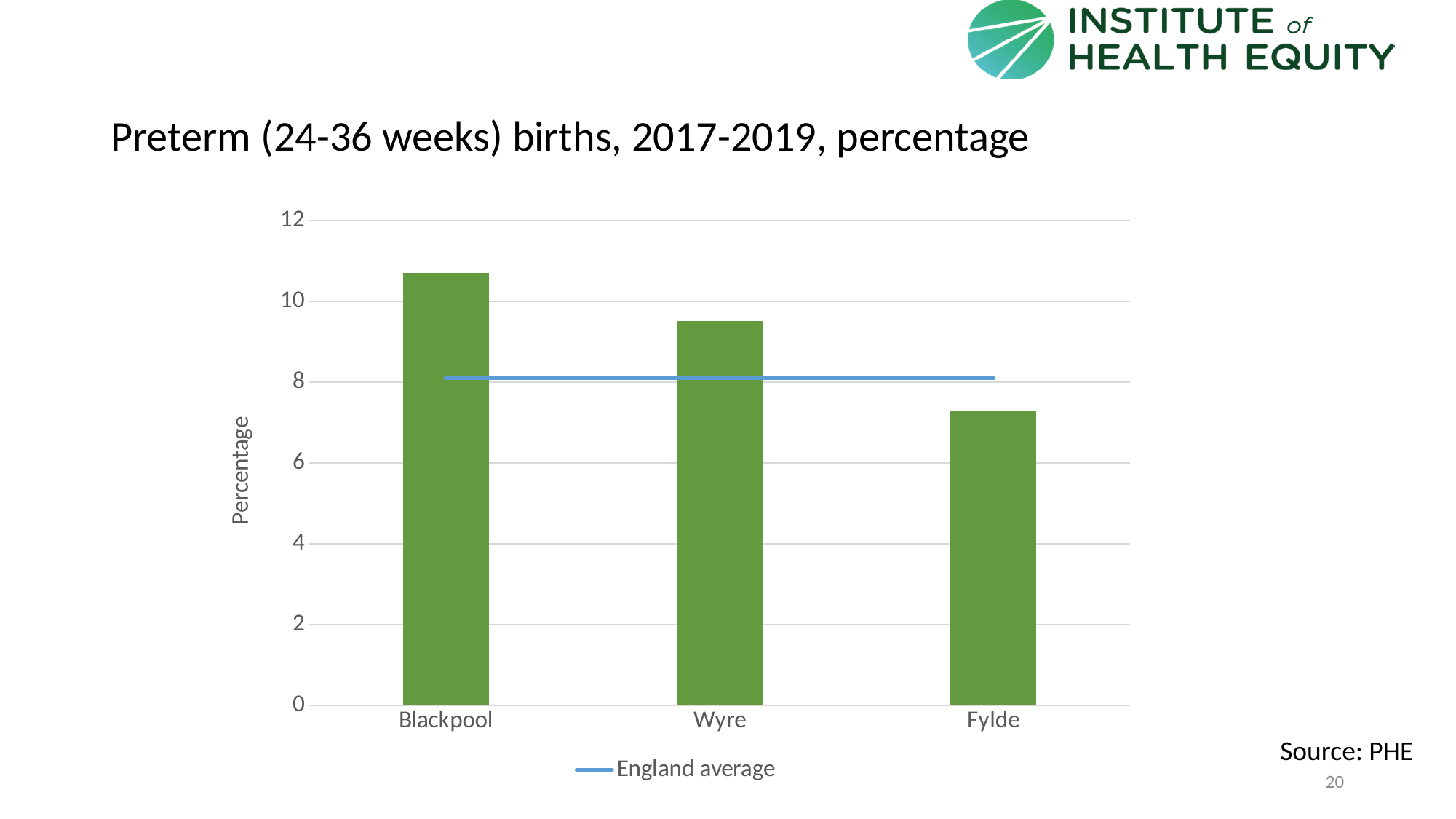

# Preterm (24-36 weeks) births, 2017-2019, percentage

### Chart

| Category | area | England average |
|---|---|---|
| Blackpool | 10.7 | 8.1 |
| Wyre | 9.5 | 8.1 |
| Fylde | 7.3 | 8.1 |
Source: PHE
20